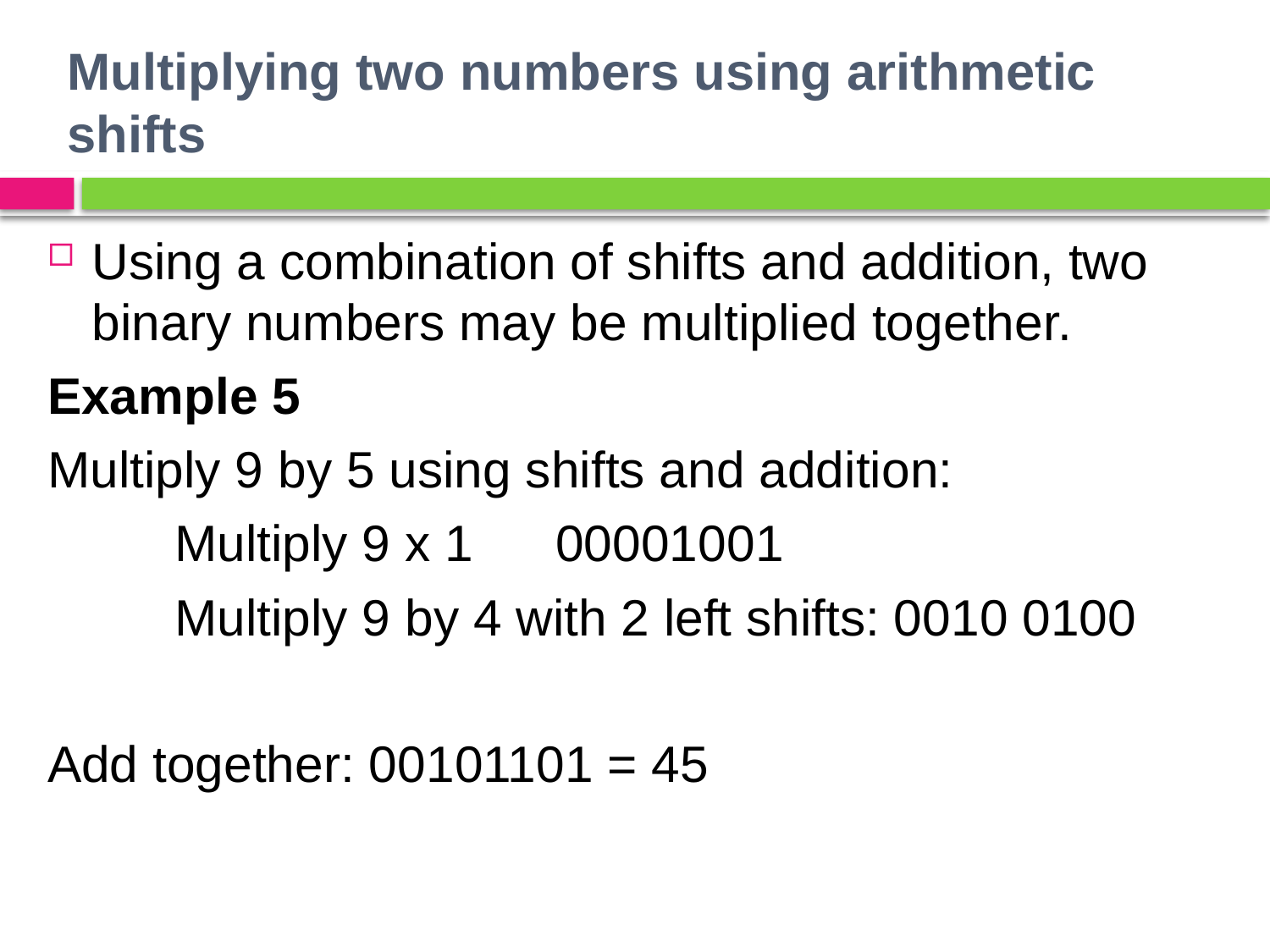

# Multiplying two numbers using arithmetic shifts
Using a combination of shifts and addition, two binary numbers may be multiplied together.
Example 5
Multiply 9 by 5 using shifts and addition:
	Multiply 9 x 1	00001001
	Multiply 9 by 4 with 2 left shifts: 0010 0100

Add together: 00101101 = 45